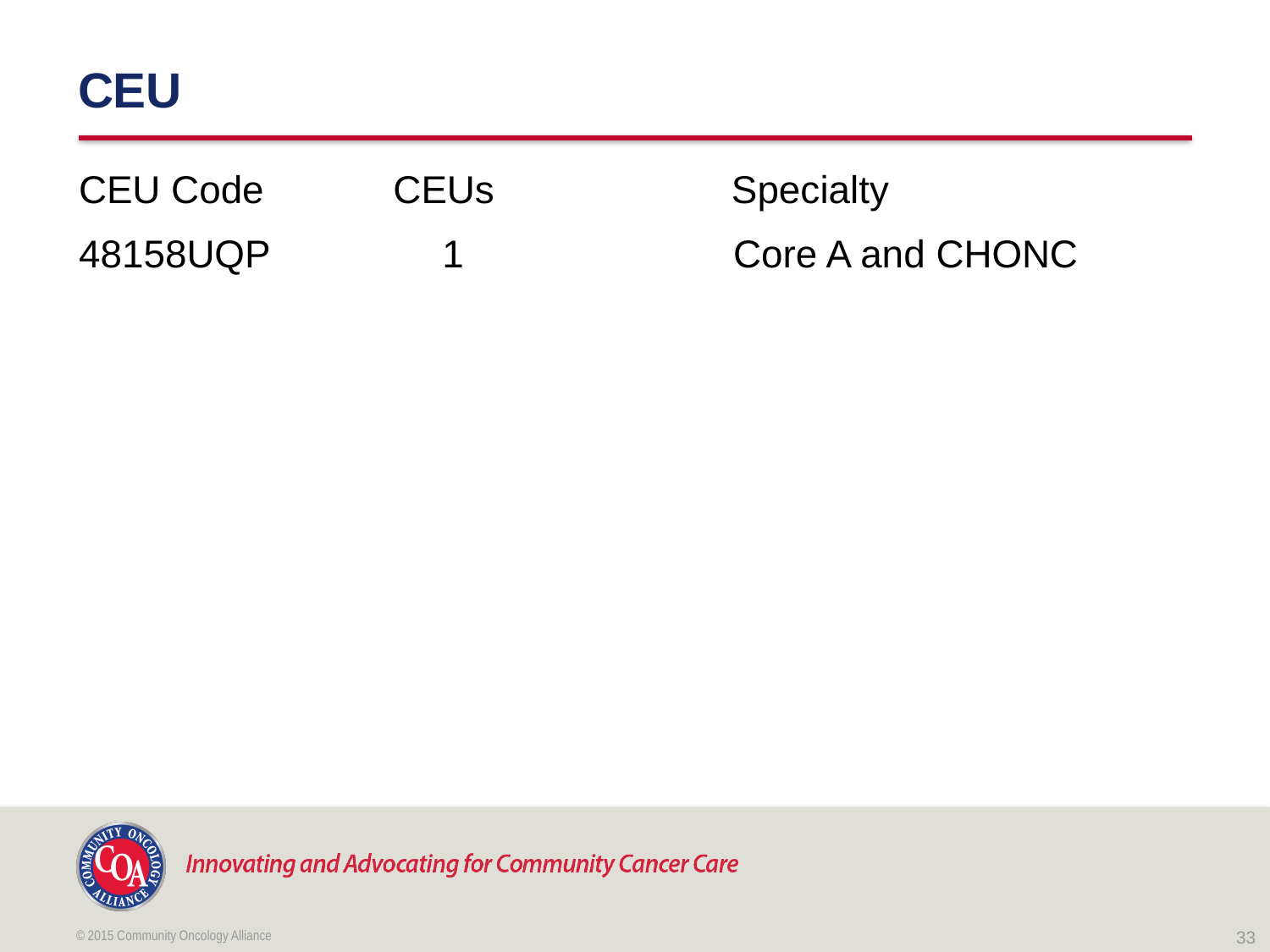

# CEU
CEU Code            CEUs                      Specialty
48158UQP                1                         Core A and CHONC
© 2015 Community Oncology Alliance
33